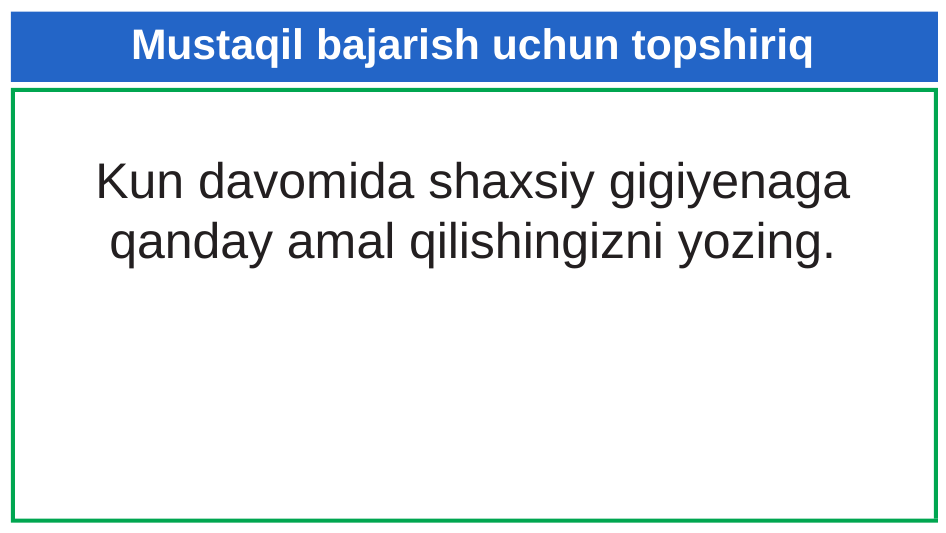

# Mustaqil bajarish uchun topshiriq
Kun davomida shaxsiy gigiyenaga qanday amal qilishingizni yozing.